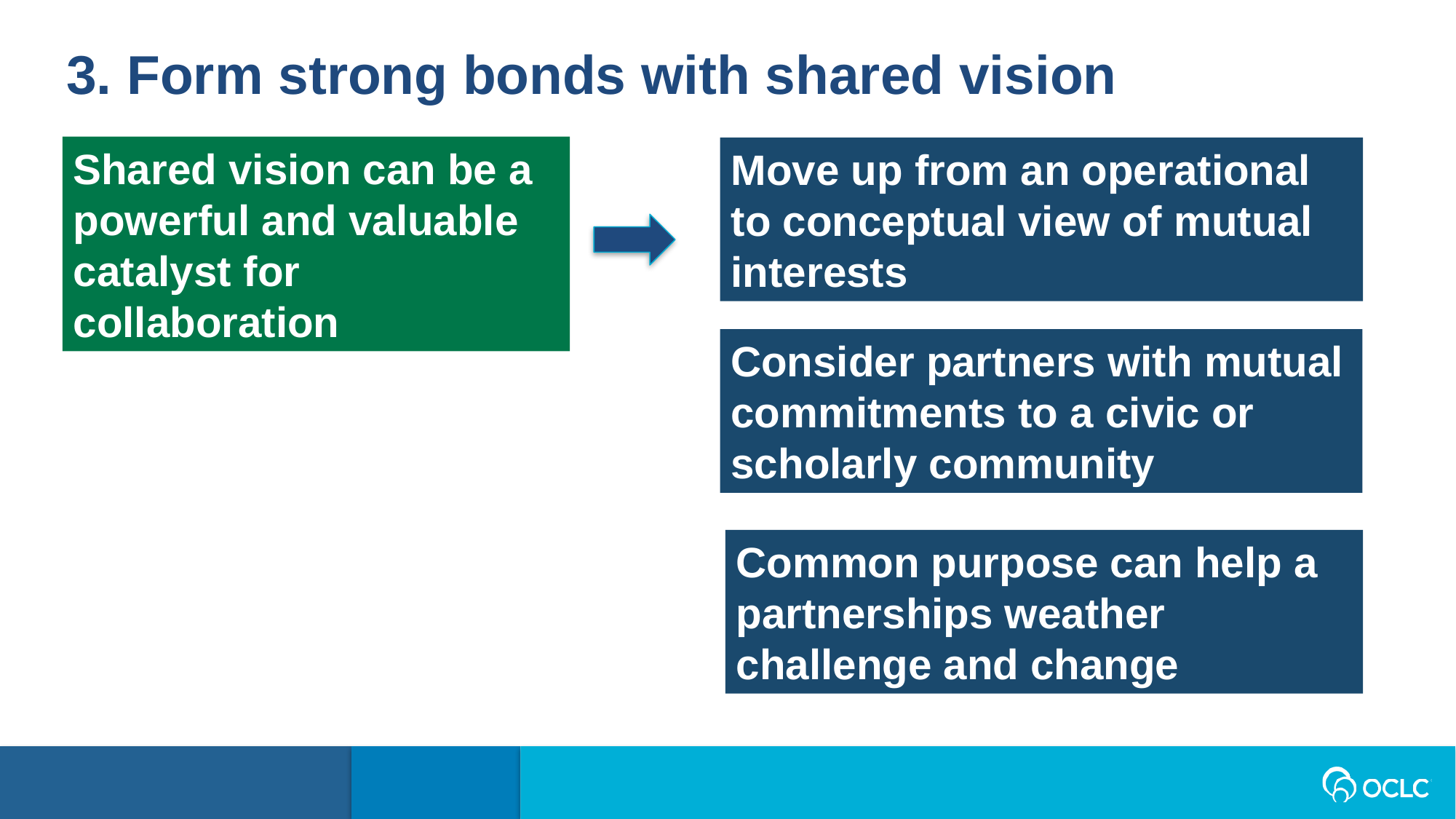

3. Form strong bonds with shared vision
Shared vision can be a powerful and valuable catalyst for collaboration
Move up from an operational to conceptual view of mutual interests

Consider partners with mutual commitments to a civic or scholarly community
Common purpose can help a partnerships weather challenge and change